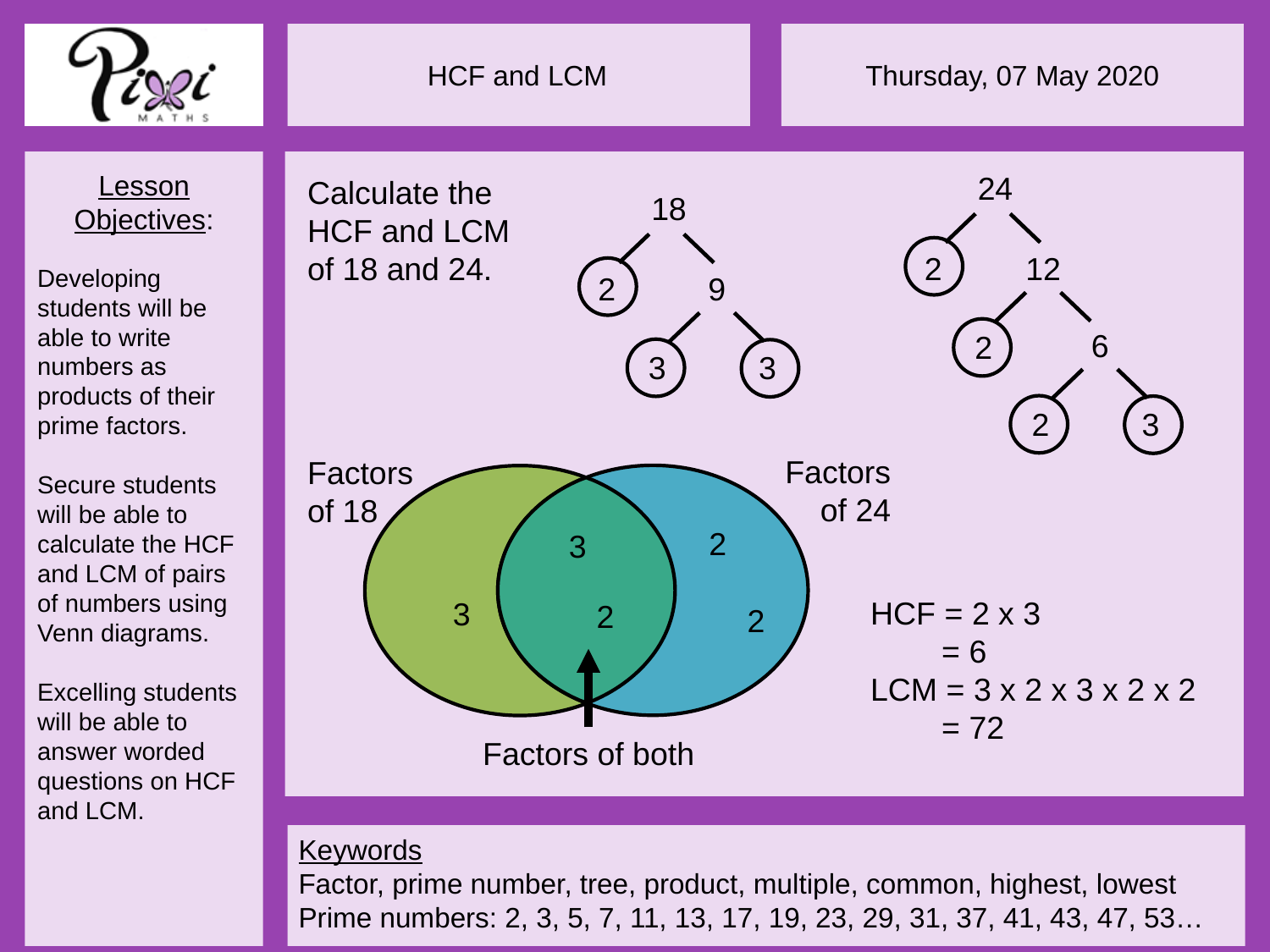

24

2
12

6
2

2
3
Calculate the HCF and LCM of 18 and 24.
18

2
9

3
3
Factors of 24
Factors of 18

2
3
HCF = 2 x 3
        = 6
LCM = 3 x 2 x 3 x 2 x 2
        = 72
3
2
2
Factors of both